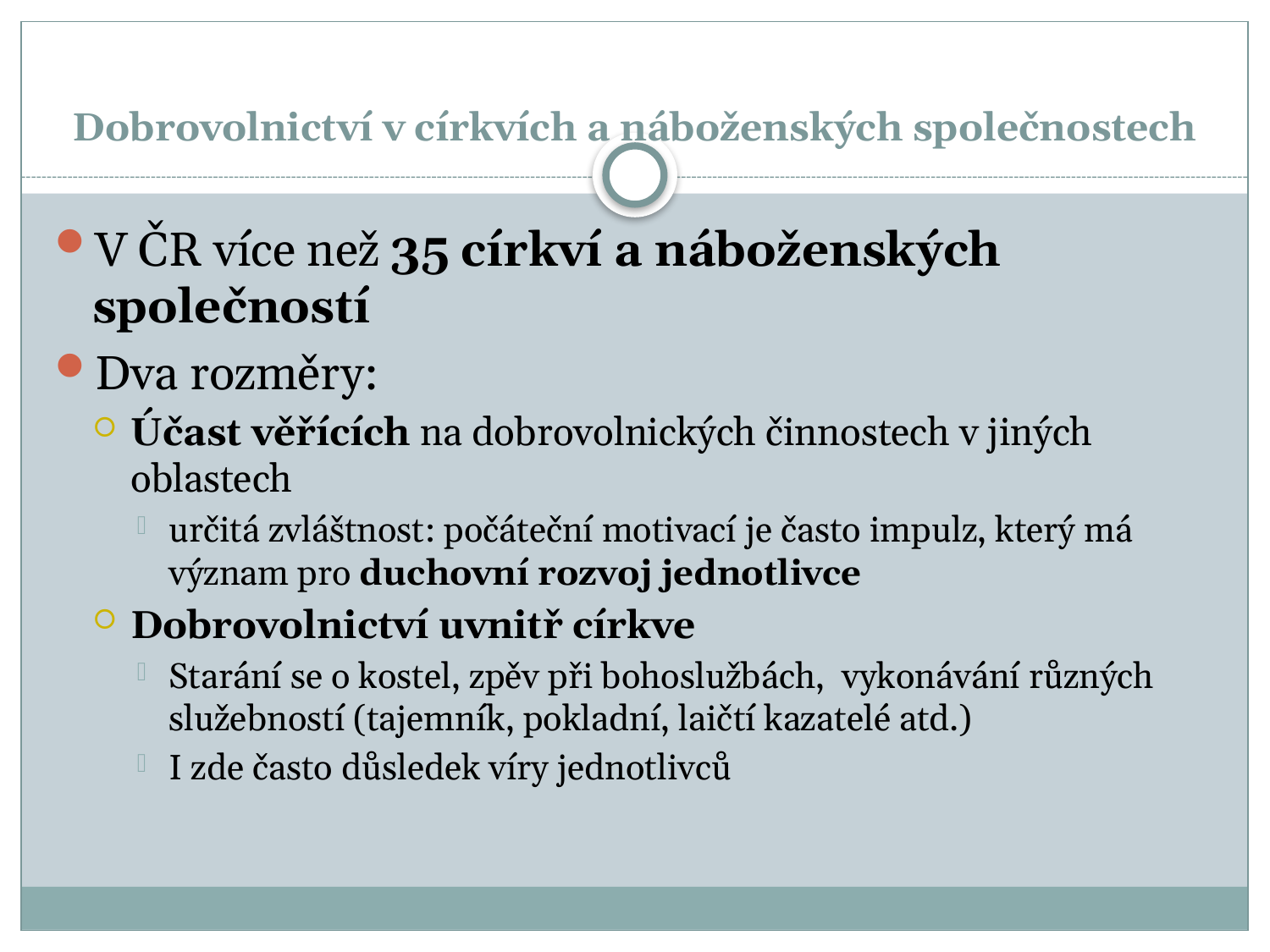

# Dobrovolnictví v církvích a náboženských společnostech
V ČR více než 35 církví a náboženských společností
Dva rozměry:
Účast věřících na dobrovolnických činnostech v jiných oblastech
určitá zvláštnost: počáteční motivací je často impulz, který má význam pro duchovní rozvoj jednotlivce
Dobrovolnictví uvnitř církve
Starání se o kostel, zpěv při bohoslužbách,  vykonávání různých služebností (tajemník, pokladní, laičtí kazatelé atd.)
I zde často důsledek víry jednotlivců